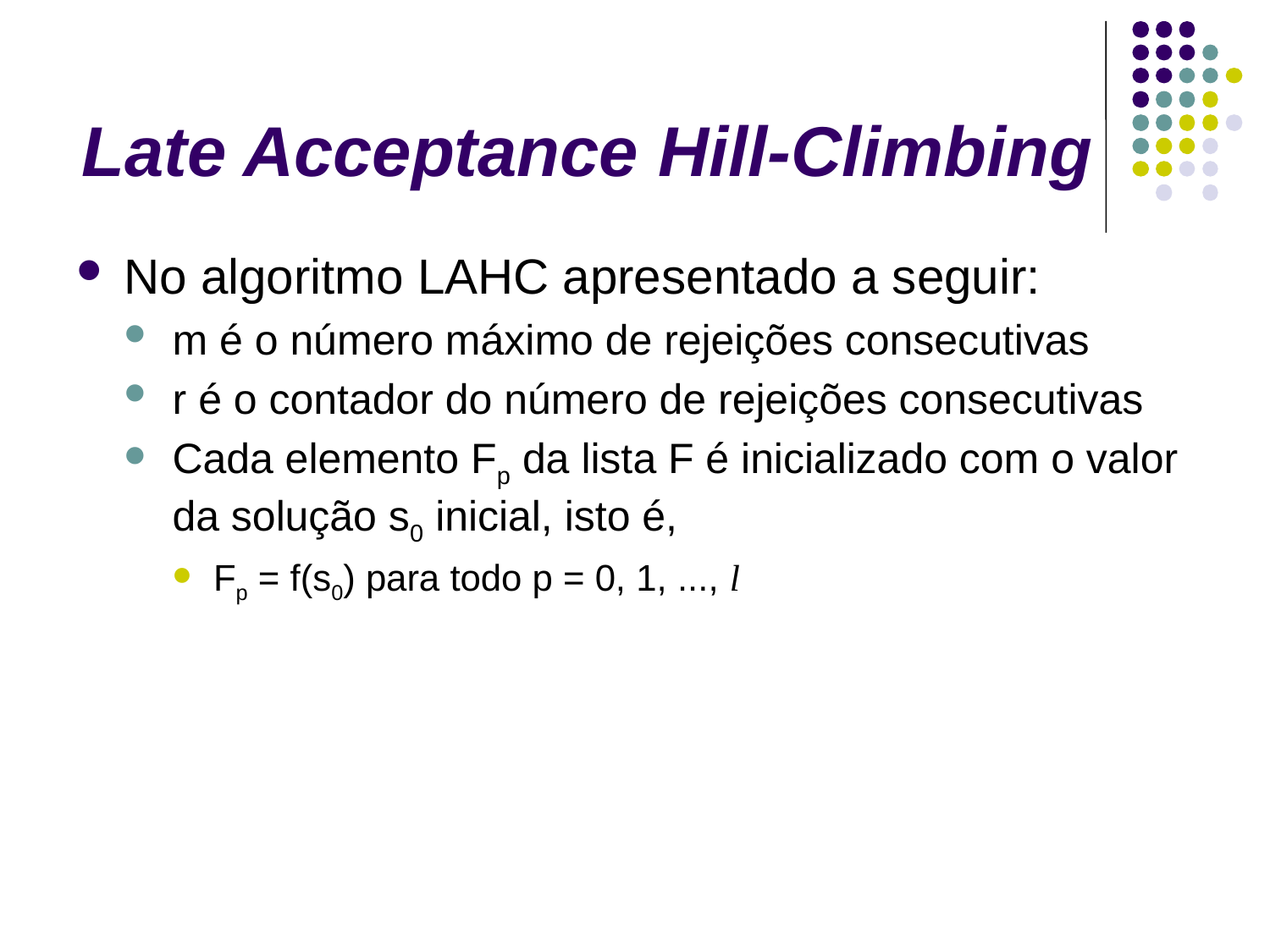

# Late Acceptance Hill-Climbing
No algoritmo LAHC apresentado a seguir:
m é o número máximo de rejeições consecutivas
r é o contador do número de rejeições consecutivas
Cada elemento Fp da lista F é inicializado com o valor da solução s0 inicial, isto é,
Fp = f(s0) para todo p = 0, 1, ..., l